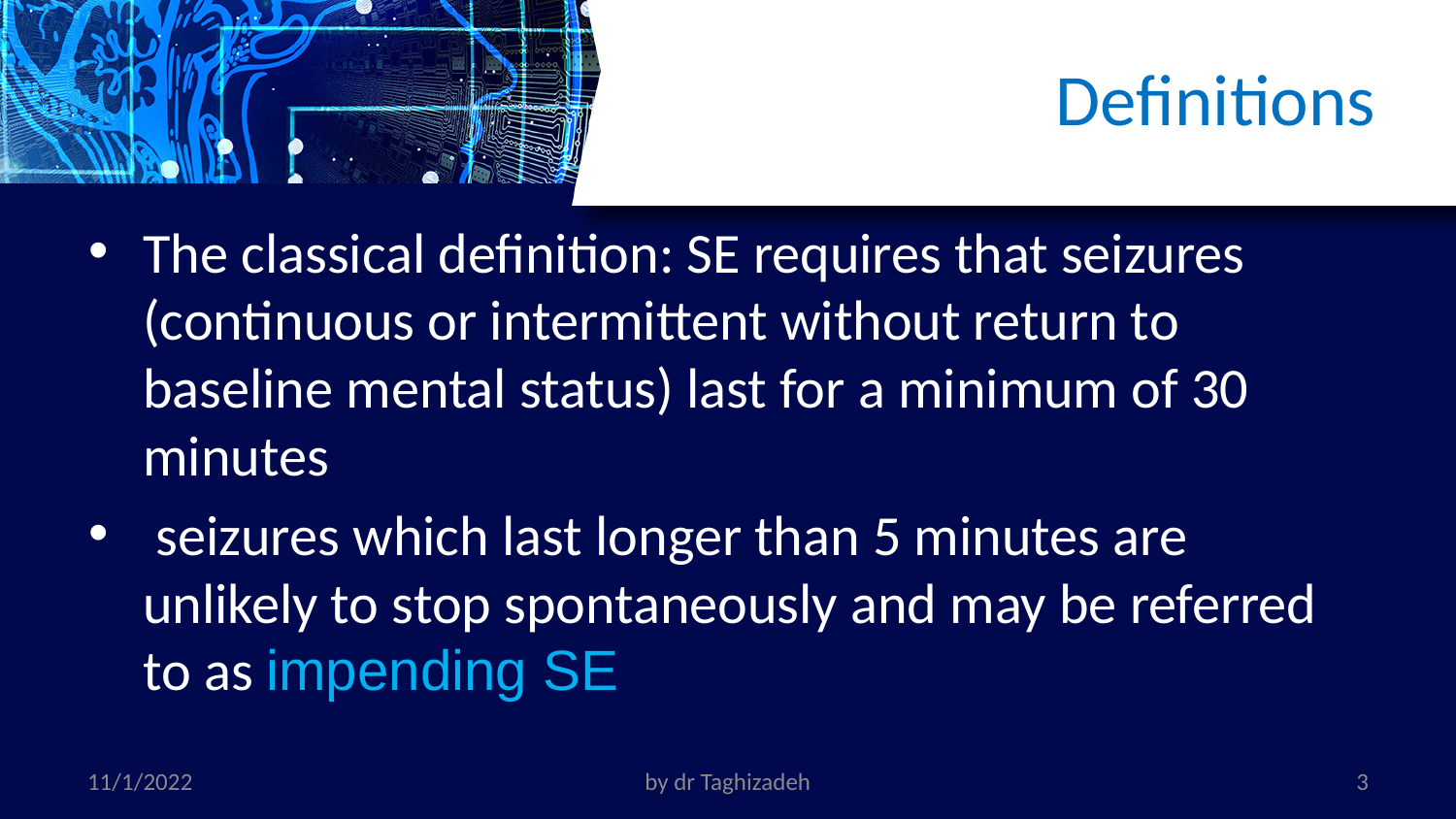

# Definitions
The classical definition: SE requires that seizures (continuous or intermittent without return to baseline mental status) last for a minimum of 30 minutes
 seizures which last longer than 5 minutes are unlikely to stop spontaneously and may be referred to as impending SE
11/1/2022
by dr Taghizadeh
3